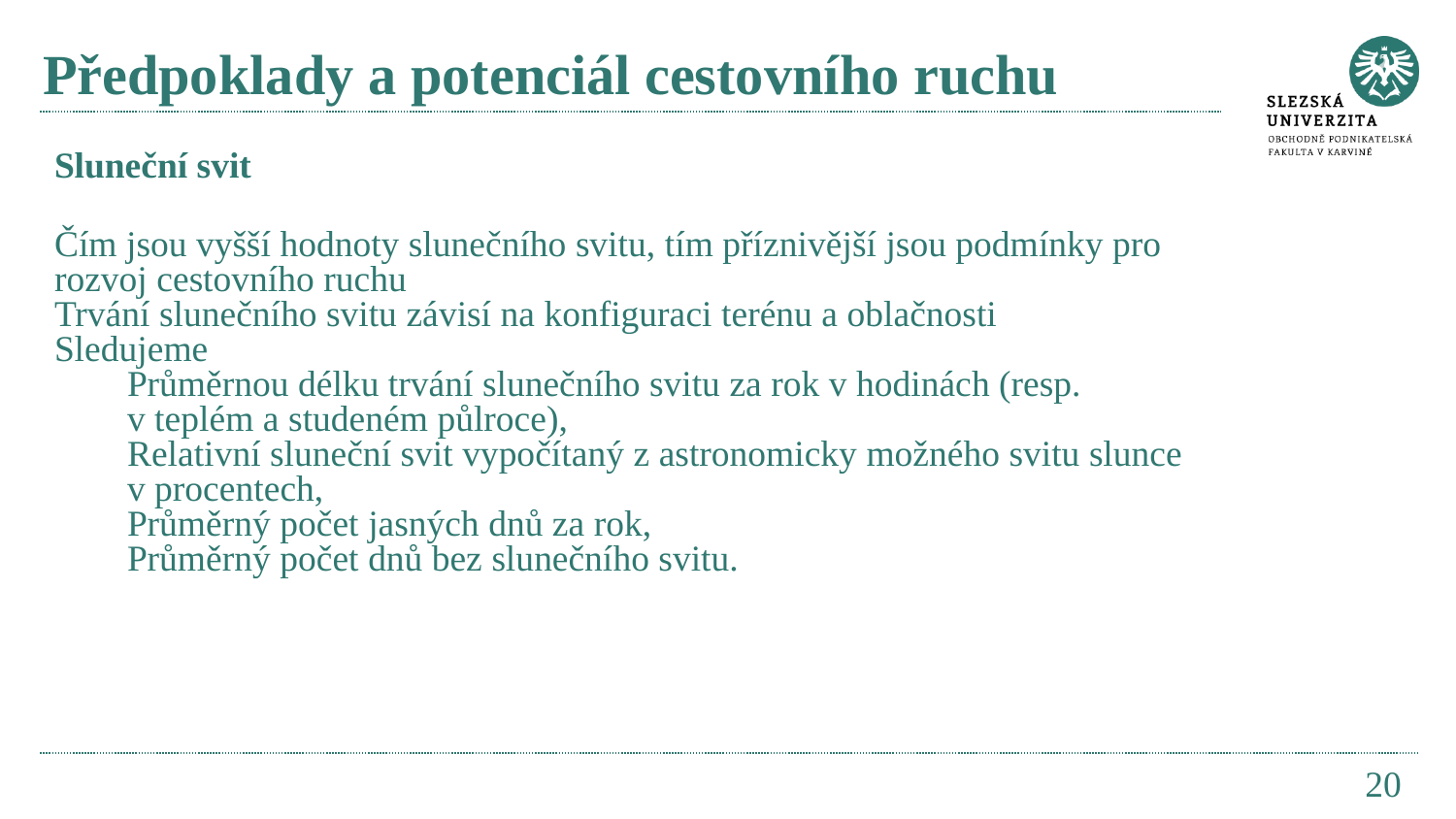

# Předpoklady a potenciál cestovního ruchu
Sluneční svit

Čím jsou vyšší hodnoty slunečního svitu, tím příznivější jsou podmínky pro rozvoj cestovního ruchu
Trvání slunečního svitu závisí na konfiguraci terénu a oblačnosti
Sledujeme
Průměrnou délku trvání slunečního svitu za rok v hodinách (resp. v teplém a studeném půlroce),
Relativní sluneční svit vypočítaný z astronomicky možného svitu slunce v procentech,
Průměrný počet jasných dnů za rok,
Průměrný počet dnů bez slunečního svitu.

20